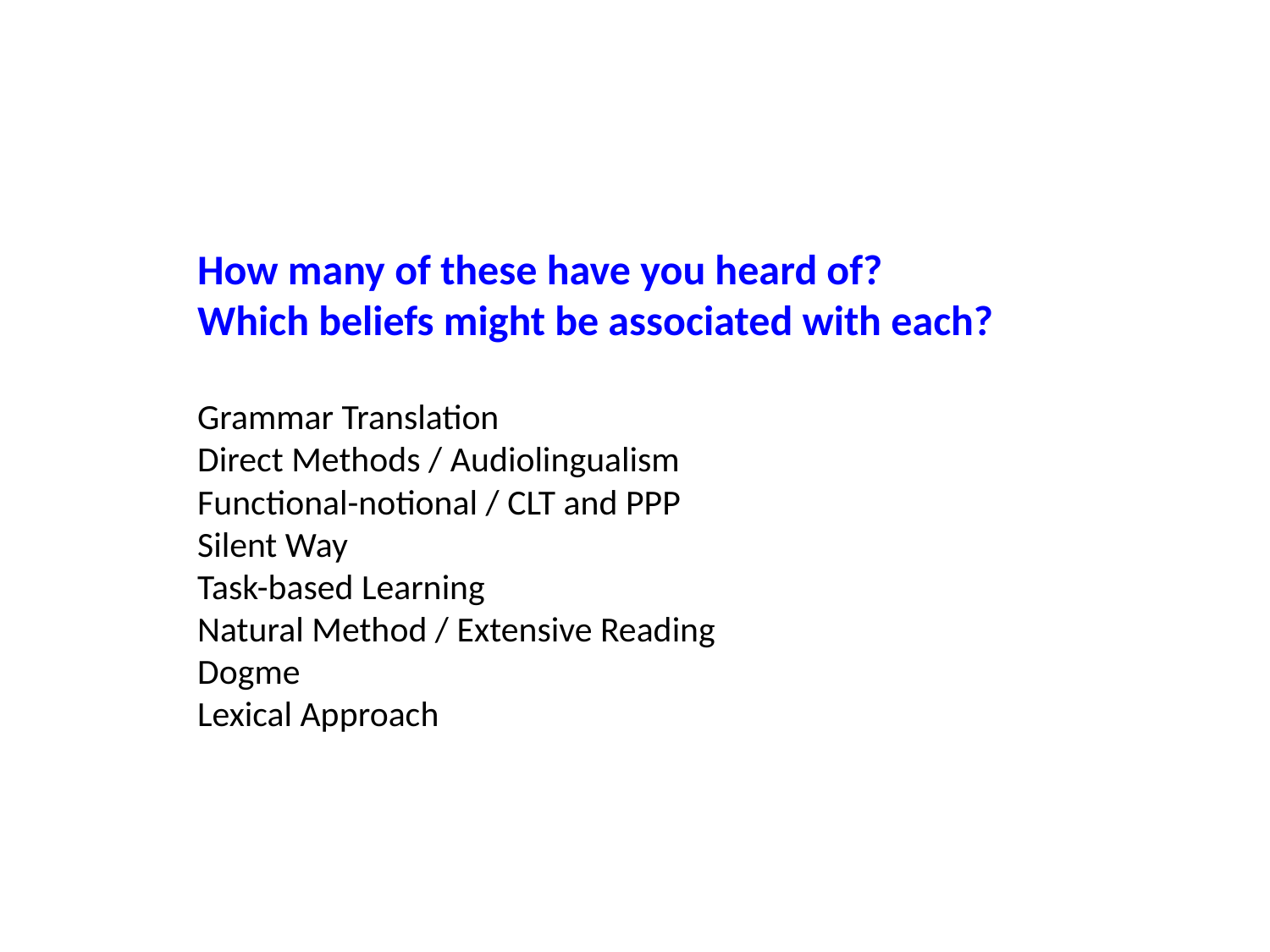

How many of these have you heard of?
Which beliefs might be associated with each?

Grammar Translation
Direct Methods / Audiolingualism
Functional-notional / CLT and PPP
Silent Way
Task-based Learning
Natural Method / Extensive Reading
Dogme
Lexical Approach